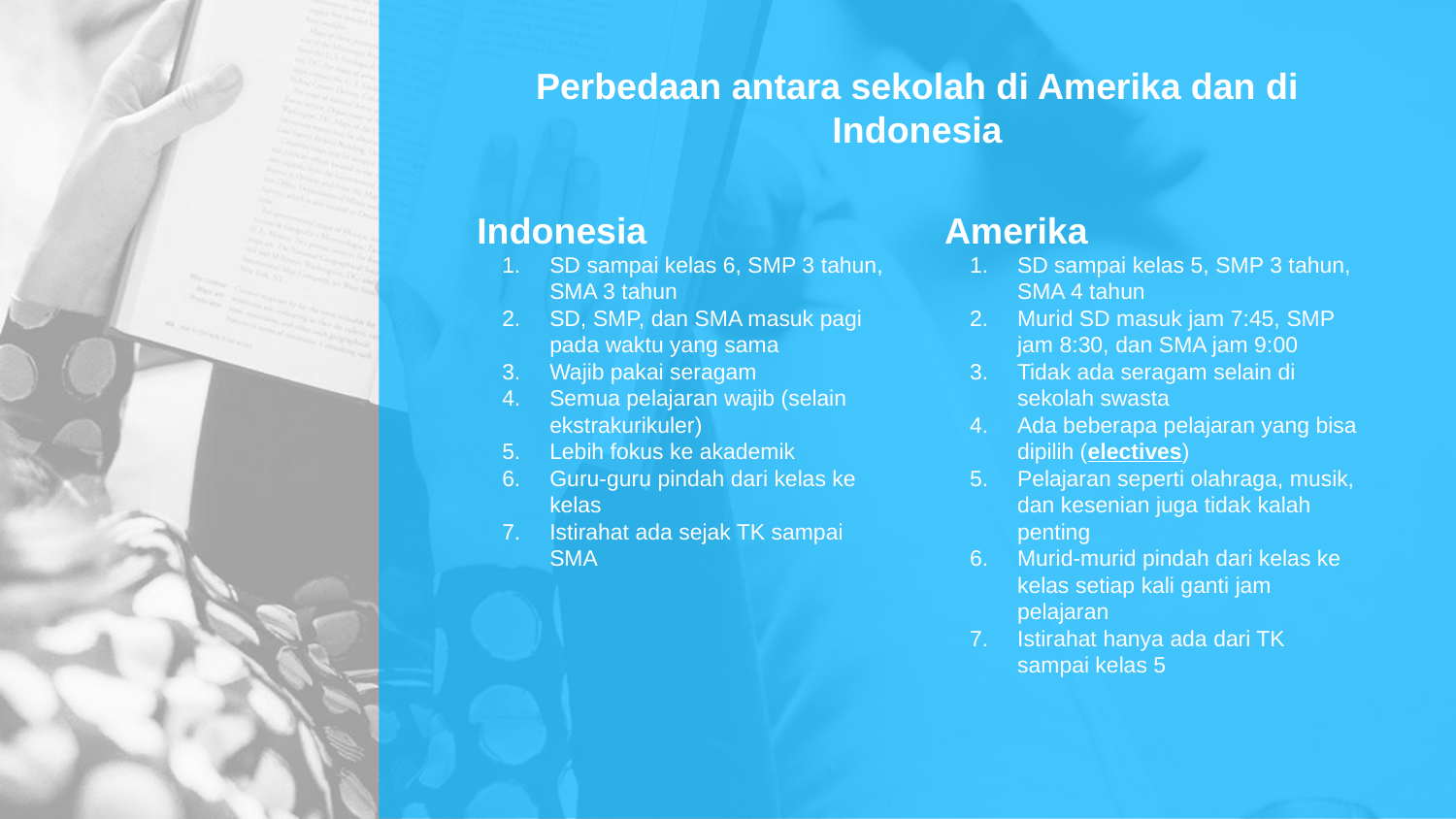

# Perbedaan antara sekolah di Amerika dan di Indonesia
Indonesia
SD sampai kelas 6, SMP 3 tahun, SMA 3 tahun
SD, SMP, dan SMA masuk pagi pada waktu yang sama
Wajib pakai seragam
Semua pelajaran wajib (selain ekstrakurikuler)
Lebih fokus ke akademik
Guru-guru pindah dari kelas ke kelas
Istirahat ada sejak TK sampai SMA
Amerika
SD sampai kelas 5, SMP 3 tahun, SMA 4 tahun
Murid SD masuk jam 7:45, SMP jam 8:30, dan SMA jam 9:00
Tidak ada seragam selain di sekolah swasta
Ada beberapa pelajaran yang bisa dipilih (electives)
Pelajaran seperti olahraga, musik, dan kesenian juga tidak kalah penting
Murid-murid pindah dari kelas ke kelas setiap kali ganti jam pelajaran
Istirahat hanya ada dari TK sampai kelas 5